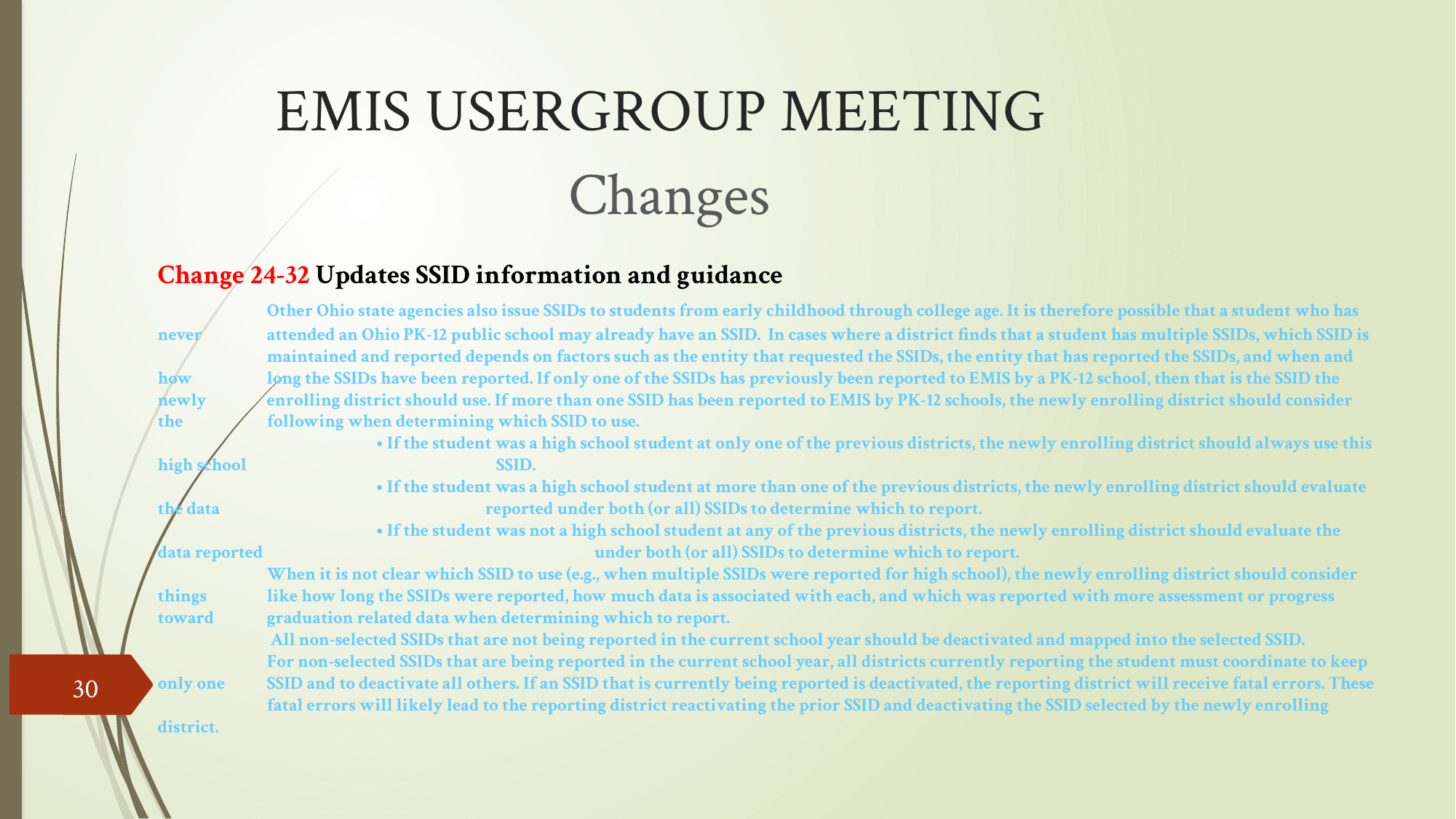

# EMIS USERGROUP MEETING
Changes
Change 24-32 Updates SSID information and guidance
	Other Ohio state agencies also issue SSIDs to students from early childhood through college age. It is therefore possible that a student who has never 	attended an Ohio PK-12 public school may already have an SSID.  In cases where a district finds that a student has multiple SSIDs, which SSID is 	maintained and reported depends on factors such as the entity that requested the SSIDs, the entity that has reported the SSIDs, and when and how 	long the SSIDs have been reported. If only one of the SSIDs has previously been reported to EMIS by a PK-12 school, then that is the SSID the newly 	enrolling district should use. If more than one SSID has been reported to EMIS by PK-12 schools, the newly enrolling district should consider the 	following when determining which SSID to use.
 		• If the student was a high school student at only one of the previous districts, the newly enrolling district should always use this high school 			   SSID.
		• If the student was a high school student at more than one of the previous districts, the newly enrolling district should evaluate the data 			reported under both (or all) SSIDs to determine which to report.
		• If the student was not a high school student at any of the previous districts, the newly enrolling district should evaluate the data reported 			under both (or all) SSIDs to determine which to report.
	When it is not clear which SSID to use (e.g., when multiple SSIDs were reported for high school), the newly enrolling district should consider things 	like how long the SSIDs were reported, how much data is associated with each, and which was reported with more assessment or progress toward 	graduation related data when determining which to report.
	 All non-selected SSIDs that are not being reported in the current school year should be deactivated and mapped into the selected SSID.
	For non-selected SSIDs that are being reported in the current school year, all districts currently reporting the student must coordinate to keep only one 	SSID and to deactivate all others. If an SSID that is currently being reported is deactivated, the reporting district will receive fatal errors. These 	fatal errors will likely lead to the reporting district reactivating the prior SSID and deactivating the SSID selected by the newly enrolling district.

30